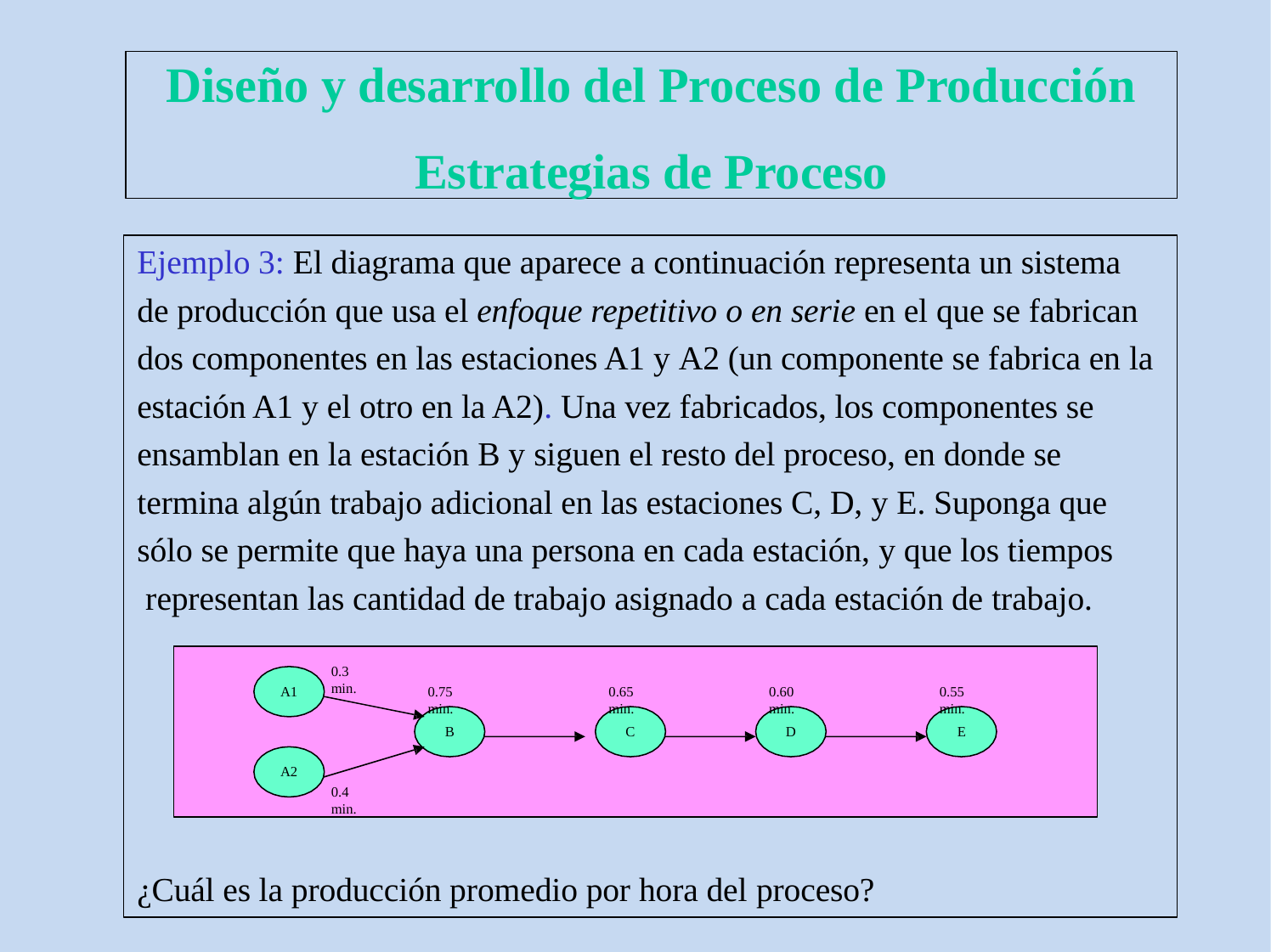

Diseño y desarrollo del Proceso de Producción
Estrategias de Proceso
Ejemplo 3: El diagrama que aparece a continuación representa un sistema  de producción que usa el enfoque repetitivo o en serie en el que se fabrican  dos componentes en las estaciones A1 y A2 (un componente se fabrica en la
estación A1 y el otro en la A2). Una vez fabricados, los componentes se  ensamblan en la estación B y siguen el resto del proceso, en donde se  termina algún trabajo adicional en las estaciones C, D, y E. Suponga que  sólo se permite que haya una persona en cada estación, y que los tiempos  representan las cantidad de trabajo asignado a cada estación de trabajo.

0.3 min.

A1
0.75 min.
0.65 min.
0.60 min.
0.55 min.

B
C
D
E

A2
0.4 min.
¿Cuál es la producción promedio por hora del proceso?